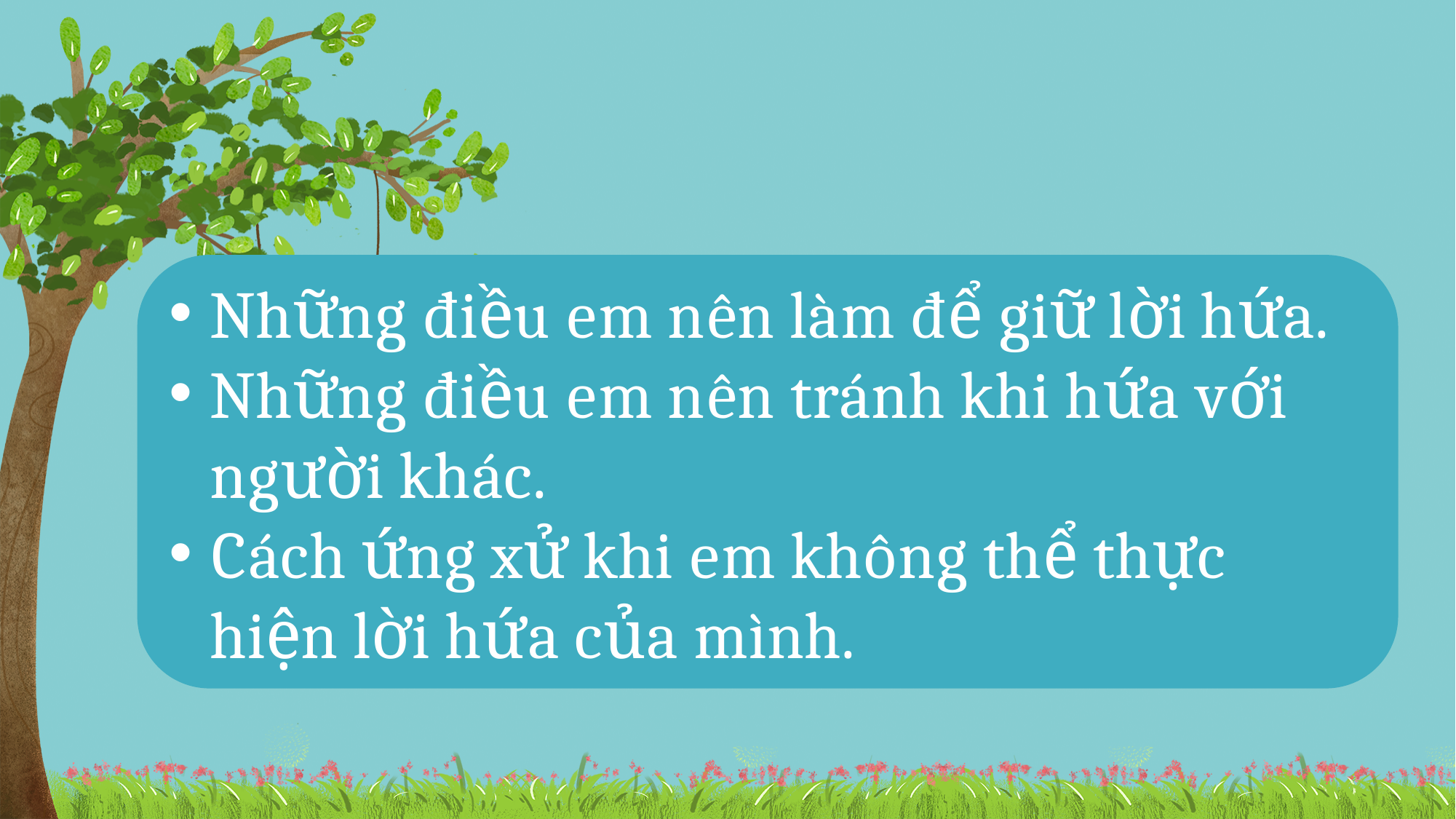

Những điều em nên làm để giữ lời hứa.
Những điều em nên tránh khi hứa với người khác.
Cách ứng xử khi em không thể thực hiện lời hứa của mình.